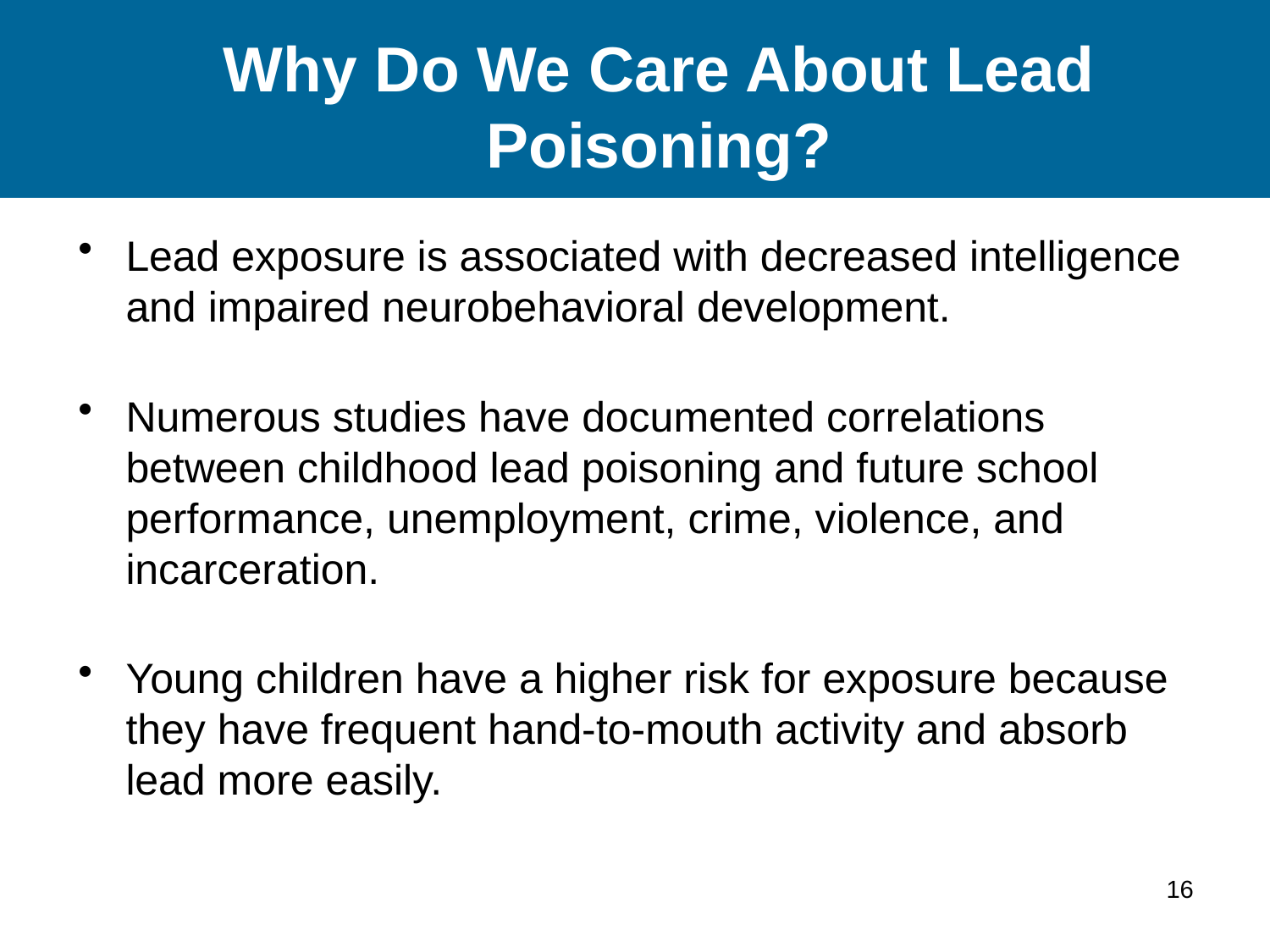

# Why Do We Care About Lead Poisoning?
Lead exposure is associated with decreased intelligence and impaired neurobehavioral development.
Numerous studies have documented correlations between childhood lead poisoning and future school performance, unemployment, crime, violence, and incarceration.
Young children have a higher risk for exposure because they have frequent hand-to-mouth activity and absorb lead more easily.
16